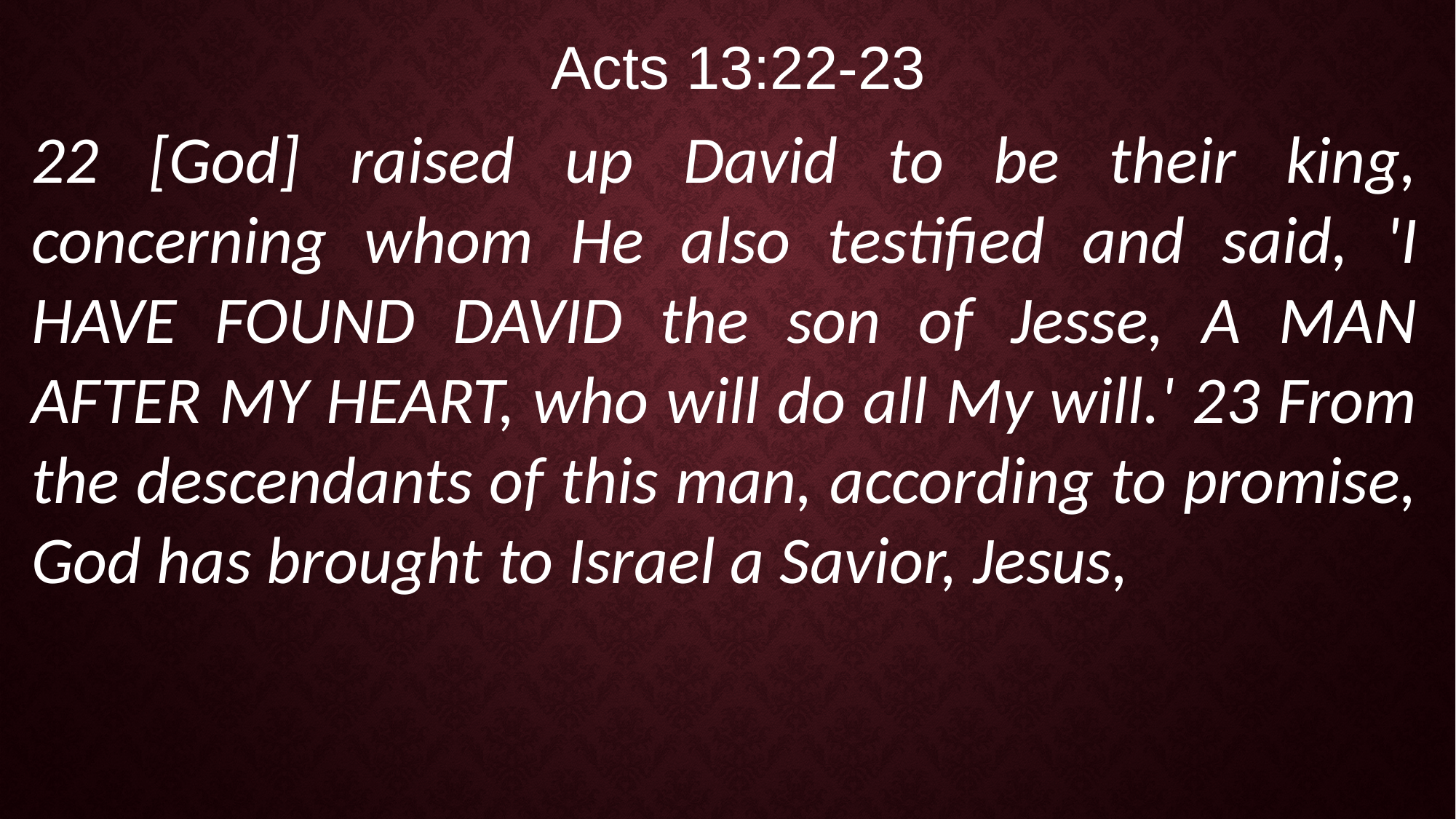

Acts 13:22-23
22 [God] raised up David to be their king, concerning whom He also testified and said, 'I HAVE FOUND DAVID the son of Jesse, A MAN AFTER MY HEART, who will do all My will.' 23 From the descendants of this man, according to promise, God has brought to Israel a Savior, Jesus,